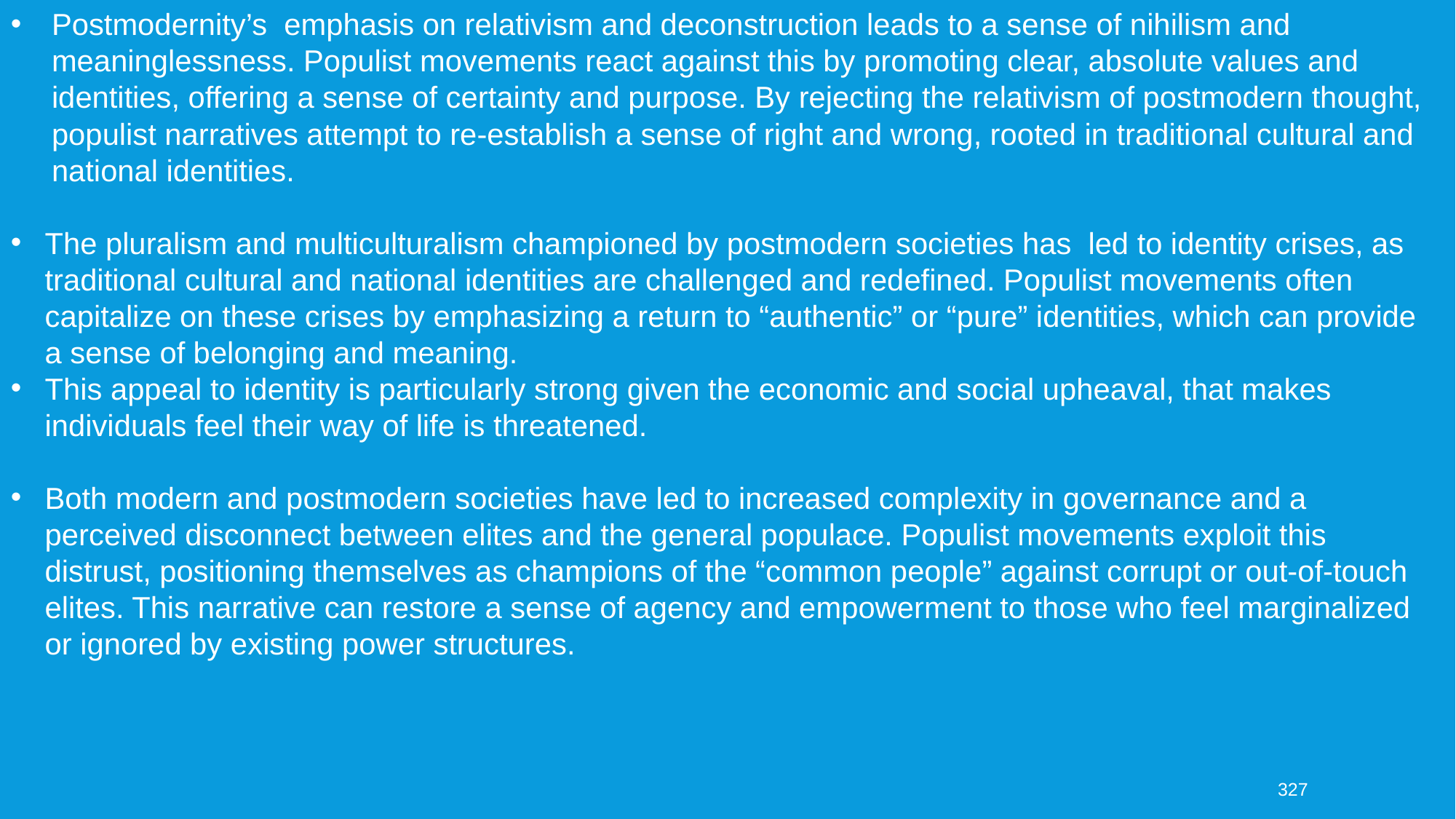

Postmodernity’s  emphasis on relativism and deconstruction leads to a sense of nihilism and meaninglessness. Populist movements react against this by promoting clear, absolute values and identities, offering a sense of certainty and purpose. By rejecting the relativism of postmodern thought, populist narratives attempt to re-establish a sense of right and wrong, rooted in traditional cultural and national identities.

The pluralism and multiculturalism championed by postmodern societies has  led to identity crises, as traditional cultural and national identities are challenged and redefined. Populist movements often capitalize on these crises by emphasizing a return to “authentic” or “pure” identities, which can provide a sense of belonging and meaning.
This appeal to identity is particularly strong given the economic and social upheaval, that makes individuals feel their way of life is threatened.

Both modern and postmodern societies have led to increased complexity in governance and a perceived disconnect between elites and the general populace. Populist movements exploit this distrust, positioning themselves as champions of the “common people” against corrupt or out-of-touch elites. This narrative can restore a sense of agency and empowerment to those who feel marginalized or ignored by existing power structures.

327